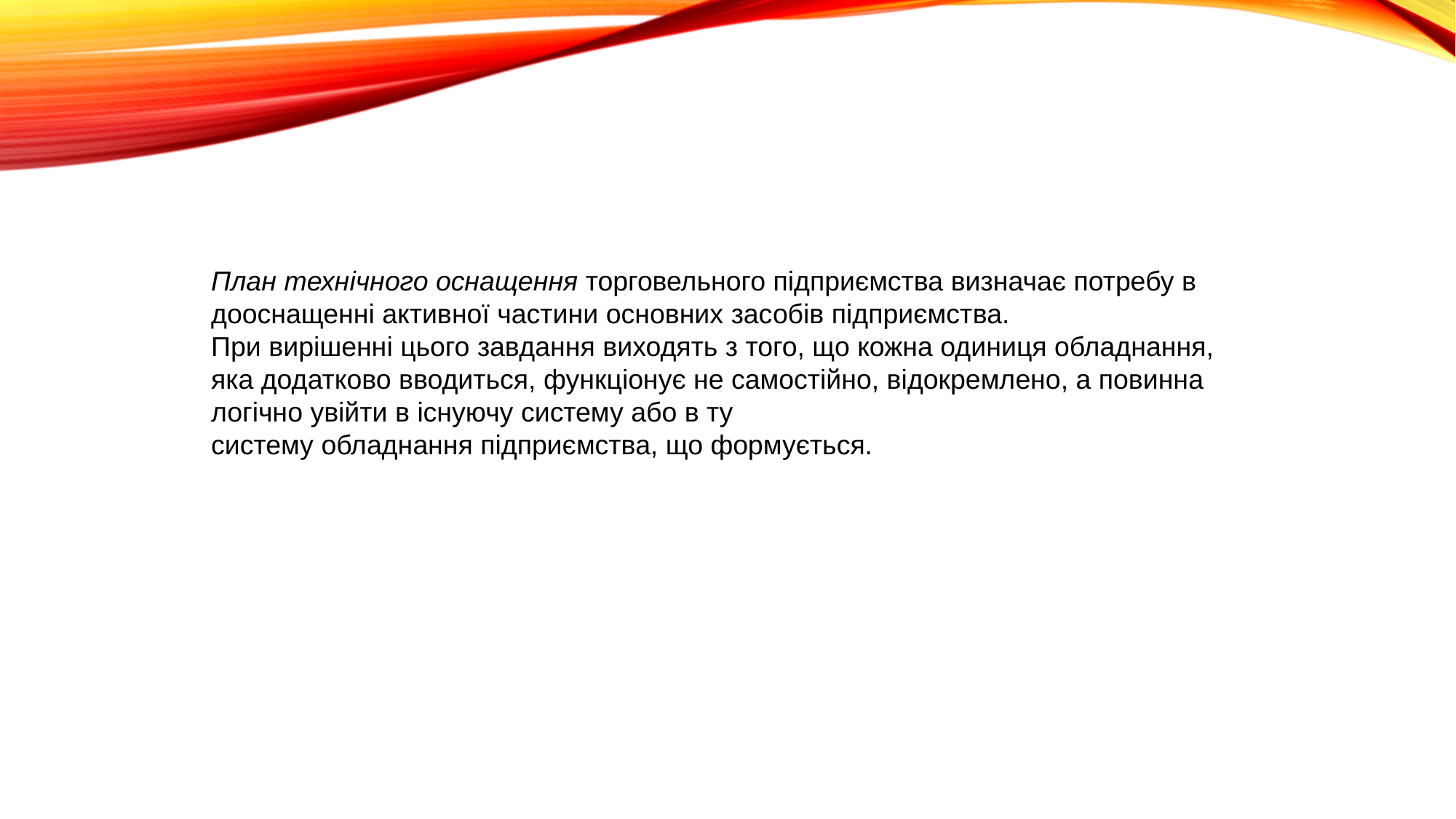

План технічного оснащення торговельного підприємства визначає потребу в дооснащенні активної частини основних засобів підприємства.
При вирішенні цього завдання виходять з того, що кожна одиниця обладнання, яка додатково вводиться, функціонує не самостійно, відокремлено, а повинна логічно увійти в існуючу систему або в ту
систему обладнання підприємства, що формується.